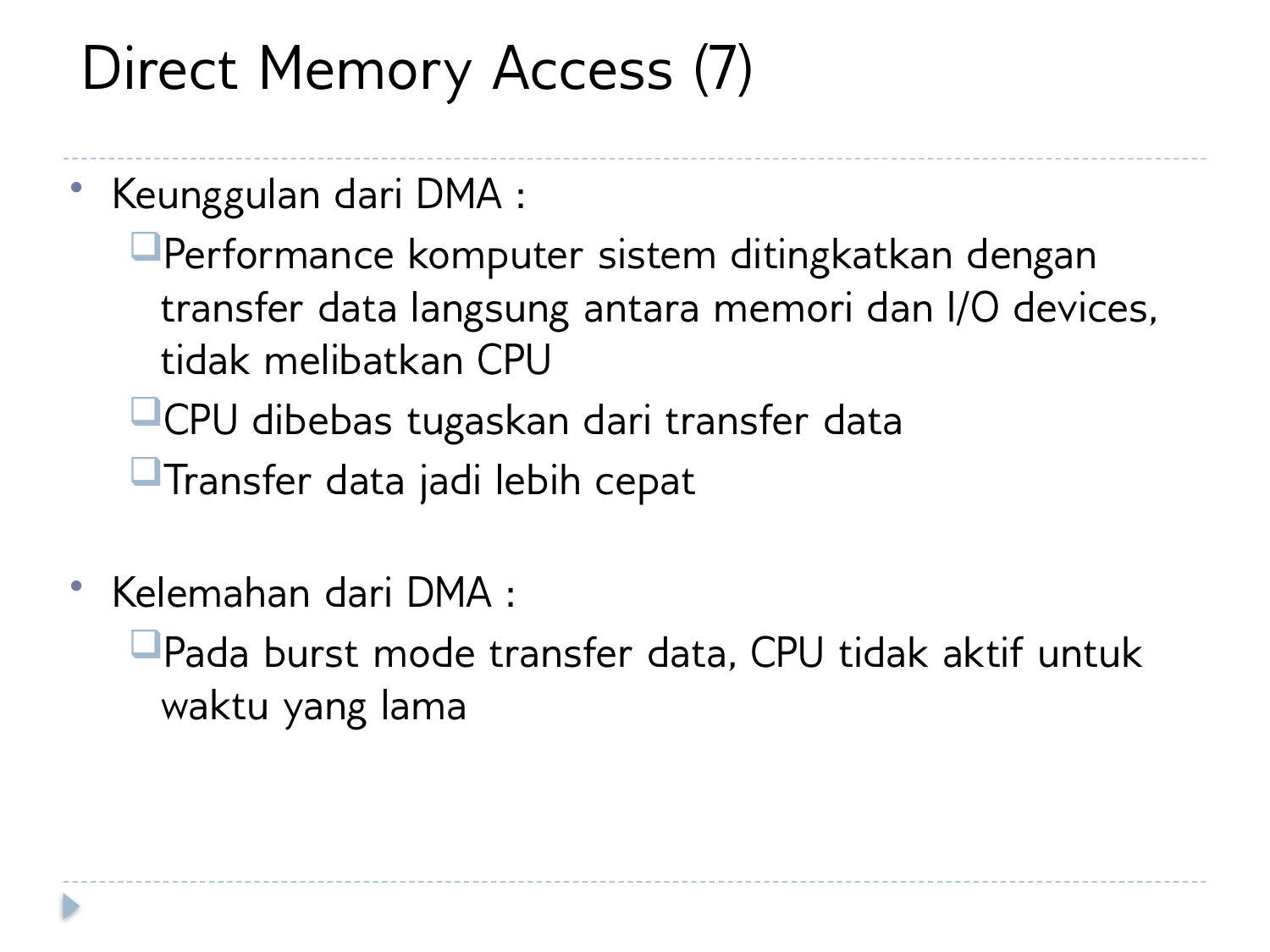

Direct Memory Access (7)
Keunggulan dari DMA :
Performance komputer sistem ditingkatkan dengan transfer data langsung antara memori dan I/O devices, tidak melibatkan CPU
CPU dibebas tugaskan dari transfer data
Transfer data jadi lebih cepat

Kelemahan dari DMA :
Pada burst mode transfer data, CPU tidak aktif untuk waktu yang lama